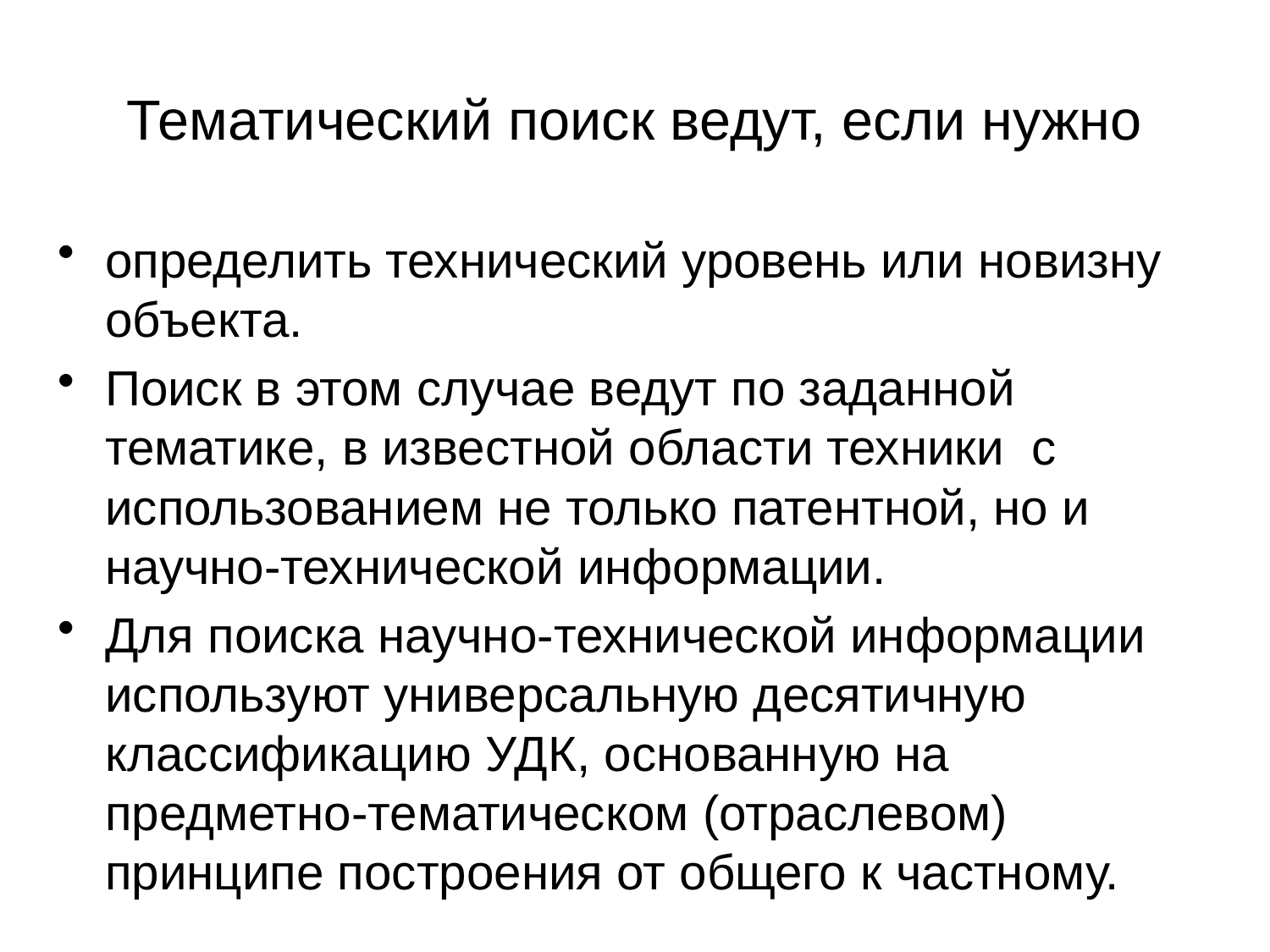

Тематический поиск ведут, если нужно
определить технический уровень или новизну объекта.
Поиск в этом случае ведут по заданной тематике, в известной области техники  с использованием не только патентной, но и научно-технической информации.
Для поиска научно-технической информации используют универсальную десятичную классификацию УДК, основанную на предметно-тематическом (отраслевом) принципе построения от общего к частному.